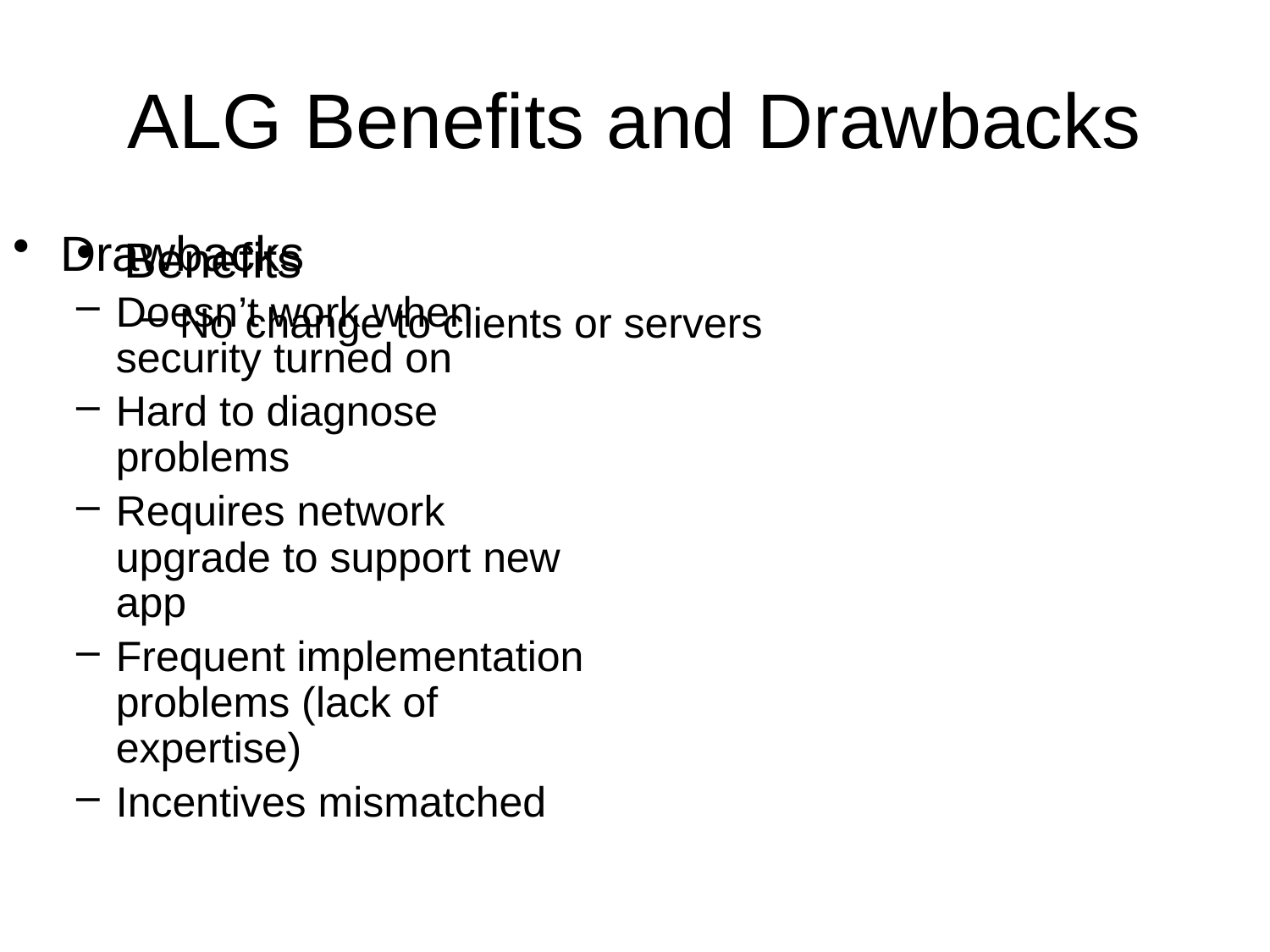

# ALG Benefits and Drawbacks
Drawbacks
Doesn’t work when security turned on
Hard to diagnose problems
Requires network upgrade to support new app
Frequent implementation problems (lack of expertise)
Incentives mismatched
Benefits
No change to clients or servers